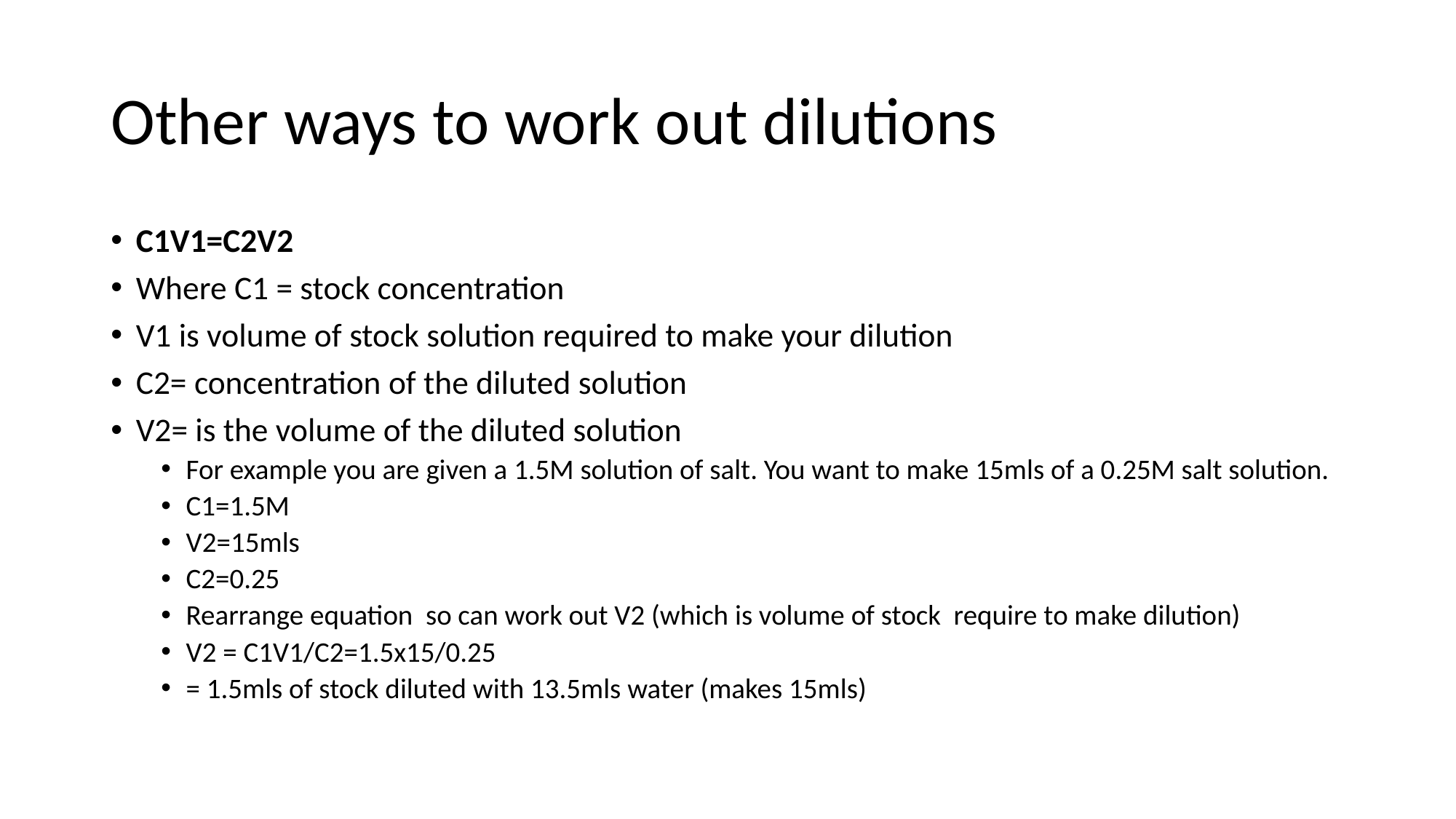

# Other ways to work out dilutions
C1V1=C2V2
Where C1 = stock concentration
V1 is volume of stock solution required to make your dilution
C2= concentration of the diluted solution
V2= is the volume of the diluted solution
For example you are given a 1.5M solution of salt. You want to make 15mls of a 0.25M salt solution.
C1=1.5M
V2=15mls
C2=0.25
Rearrange equation  so can work out V2 (which is volume of stock  require to make dilution)
V2 = C1V1/C2=1.5x15/0.25
= 1.5mls of stock diluted with 13.5mls water (makes 15mls)